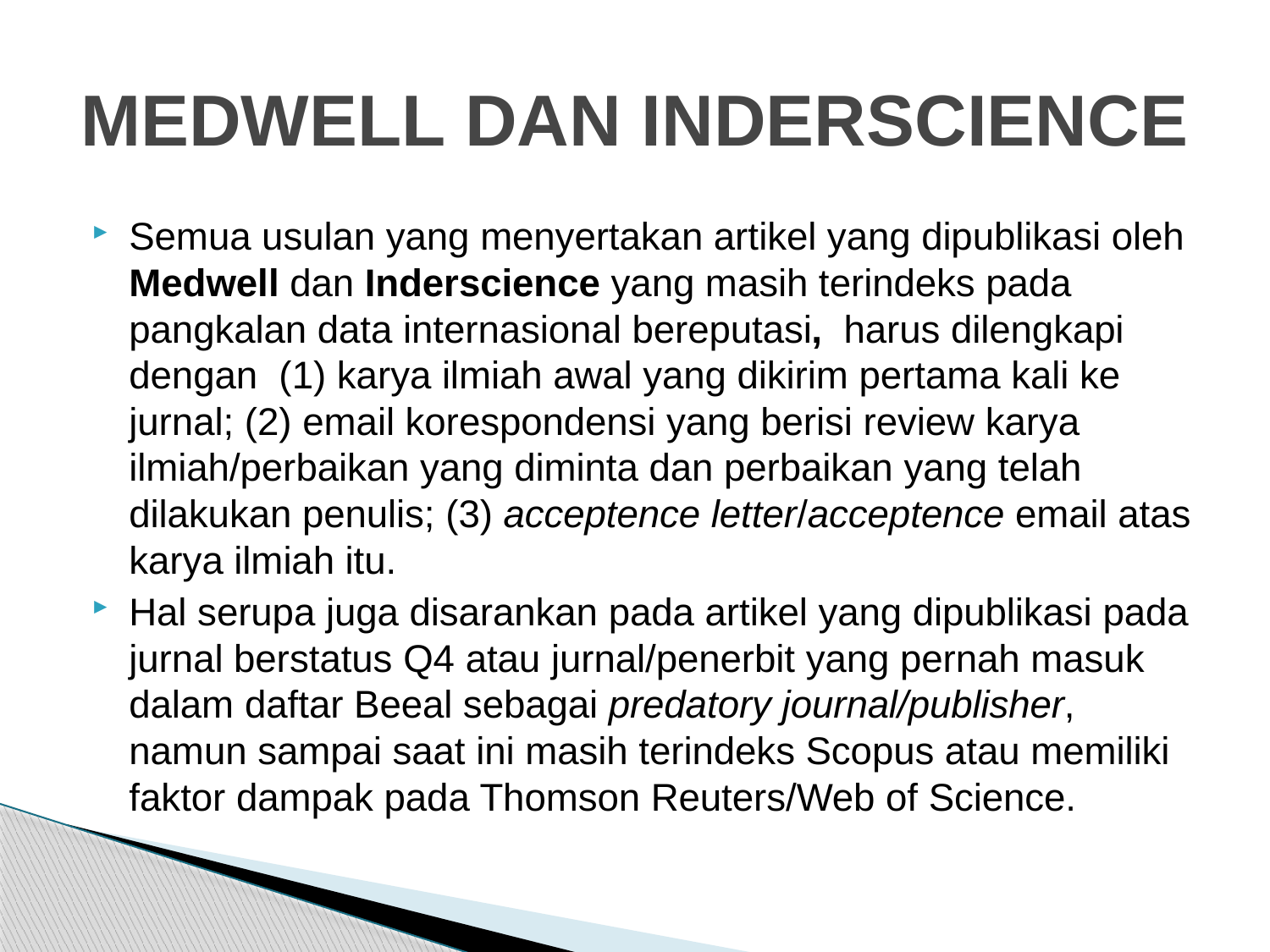

# MEDWELL DAN INDERSCIENCE
Semua usulan yang menyertakan artikel yang dipublikasi oleh Medwell dan Inderscience yang masih terindeks pada pangkalan data internasional bereputasi,  harus dilengkapi  dengan  (1) karya ilmiah awal yang dikirim pertama kali ke jurnal; (2) email korespondensi yang berisi review karya ilmiah/perbaikan yang diminta dan perbaikan yang telah dilakukan penulis; (3) acceptence letter/acceptence email atas karya ilmiah itu.
Hal serupa juga disarankan pada artikel yang dipublikasi pada jurnal berstatus Q4 atau jurnal/penerbit yang pernah masuk dalam daftar Beeal sebagai predatory journal/publisher, namun sampai saat ini masih terindeks Scopus atau memiliki faktor dampak pada Thomson Reuters/Web of Science.